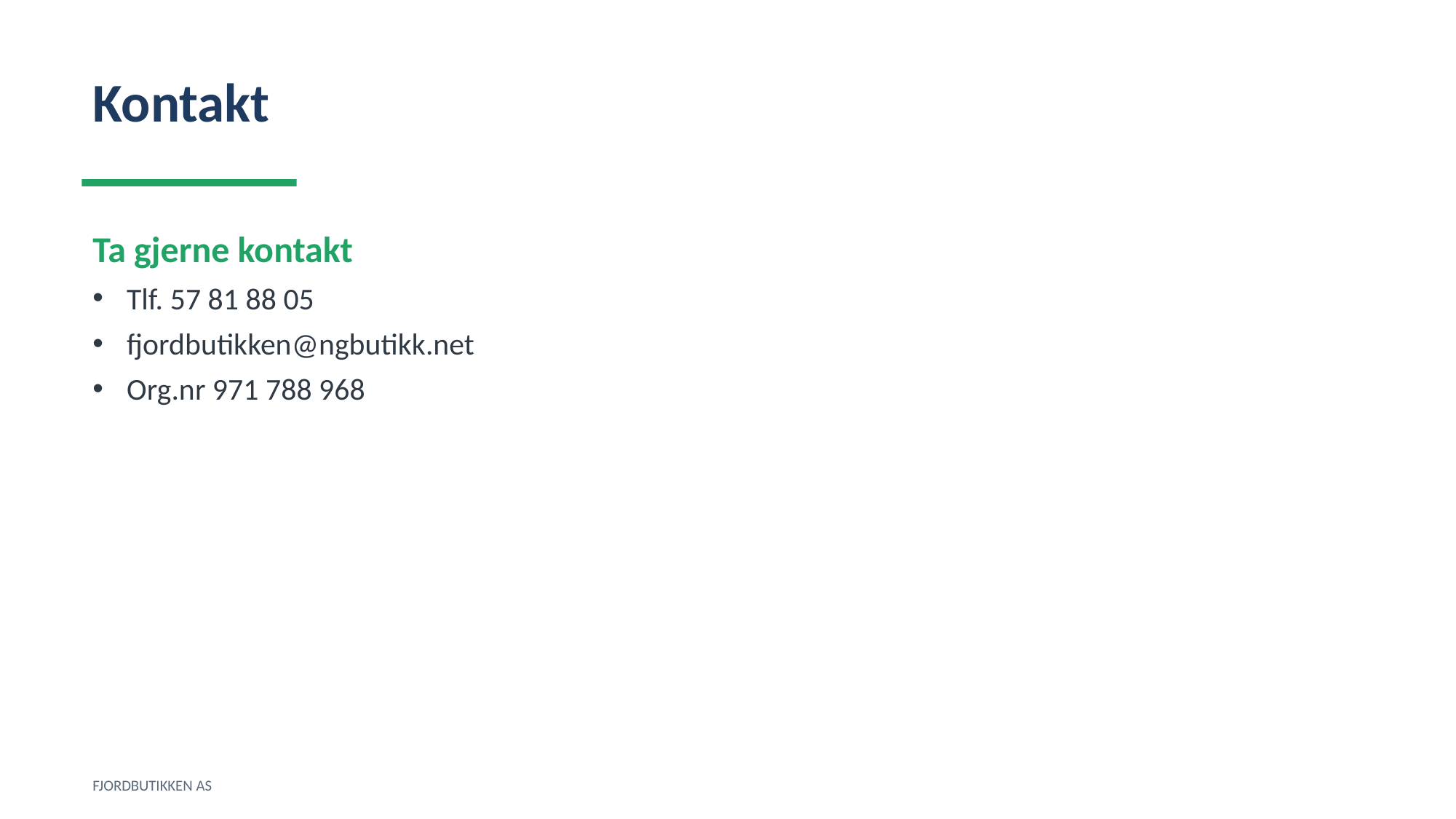

Kontakt

Ta gjerne kontakt
Tlf. 57 81 88 05
fjordbutikken@ngbutikk.net
Org.nr 971 788 968
FJORDBUTIKKEN AS